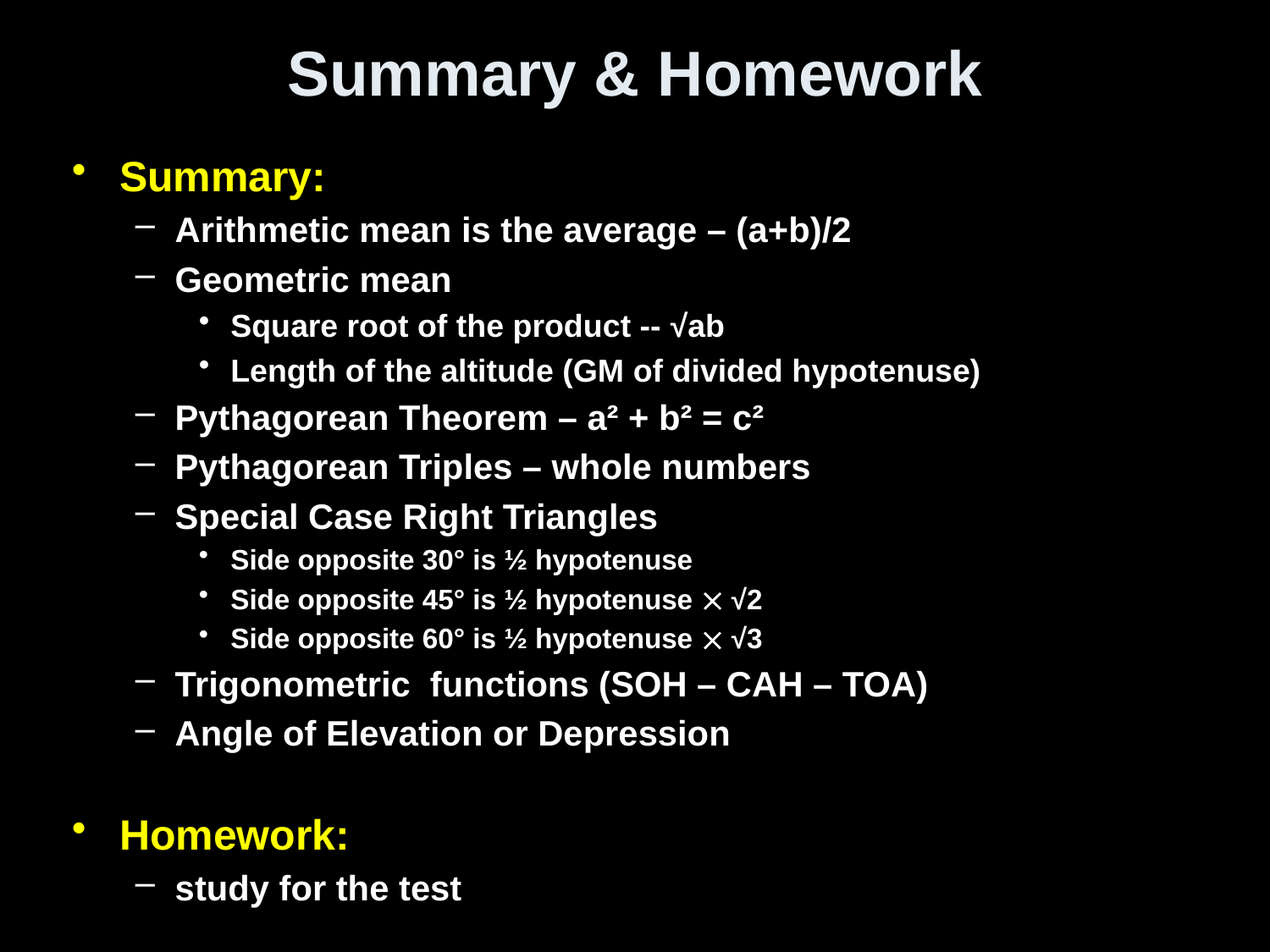

# Summary & Homework
Summary:
Arithmetic mean is the average – (a+b)/2
Geometric mean
Square root of the product -- √ab
Length of the altitude (GM of divided hypotenuse)
Pythagorean Theorem – a² + b² = c²
Pythagorean Triples – whole numbers
Special Case Right Triangles
Side opposite 30° is ½ hypotenuse
Side opposite 45° is ½ hypotenuse × √2
Side opposite 60° is ½ hypotenuse × √3
Trigonometric  functions (SOH – CAH – TOA)
Angle of Elevation or Depression

Homework:
study for the test